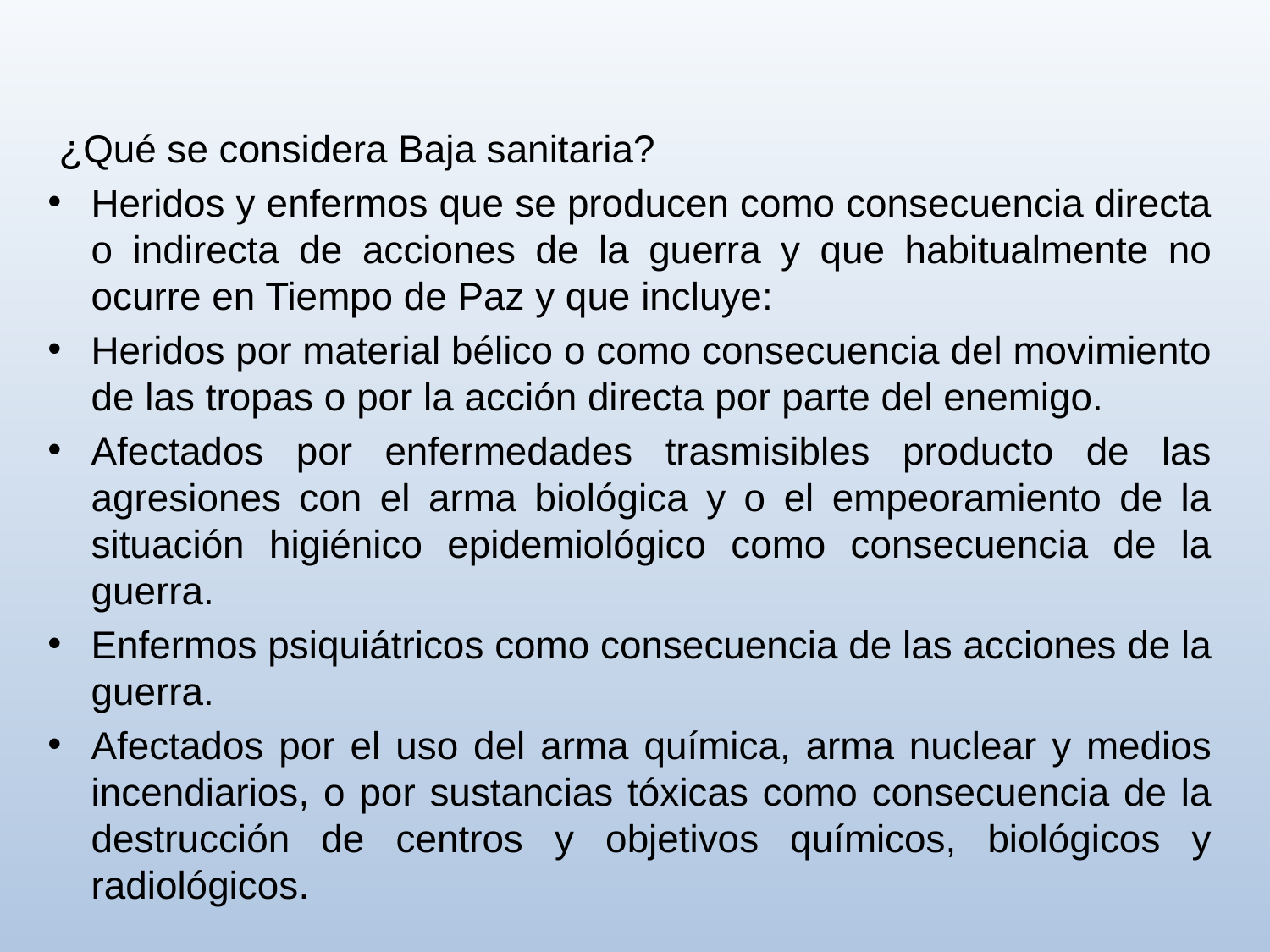

¿Qué se considera Baja sanitaria?
Heridos y enfermos que se producen como consecuencia directa o indirecta de acciones de la guerra y que habitualmente no ocurre en Tiempo de Paz y que incluye:
Heridos por material bélico o como consecuencia del movimiento de las tropas o por la acción directa por parte del enemigo.
Afectados por enfermedades trasmisibles producto de las agresiones con el arma biológica y o el empeoramiento de la situación higiénico epidemiológico como consecuencia de la guerra.
Enfermos psiquiátricos como consecuencia de las acciones de la guerra.
Afectados por el uso del arma química, arma nuclear y medios incendiarios, o por sustancias tóxicas como consecuencia de la destrucción de centros y objetivos químicos, biológicos y radiológicos.